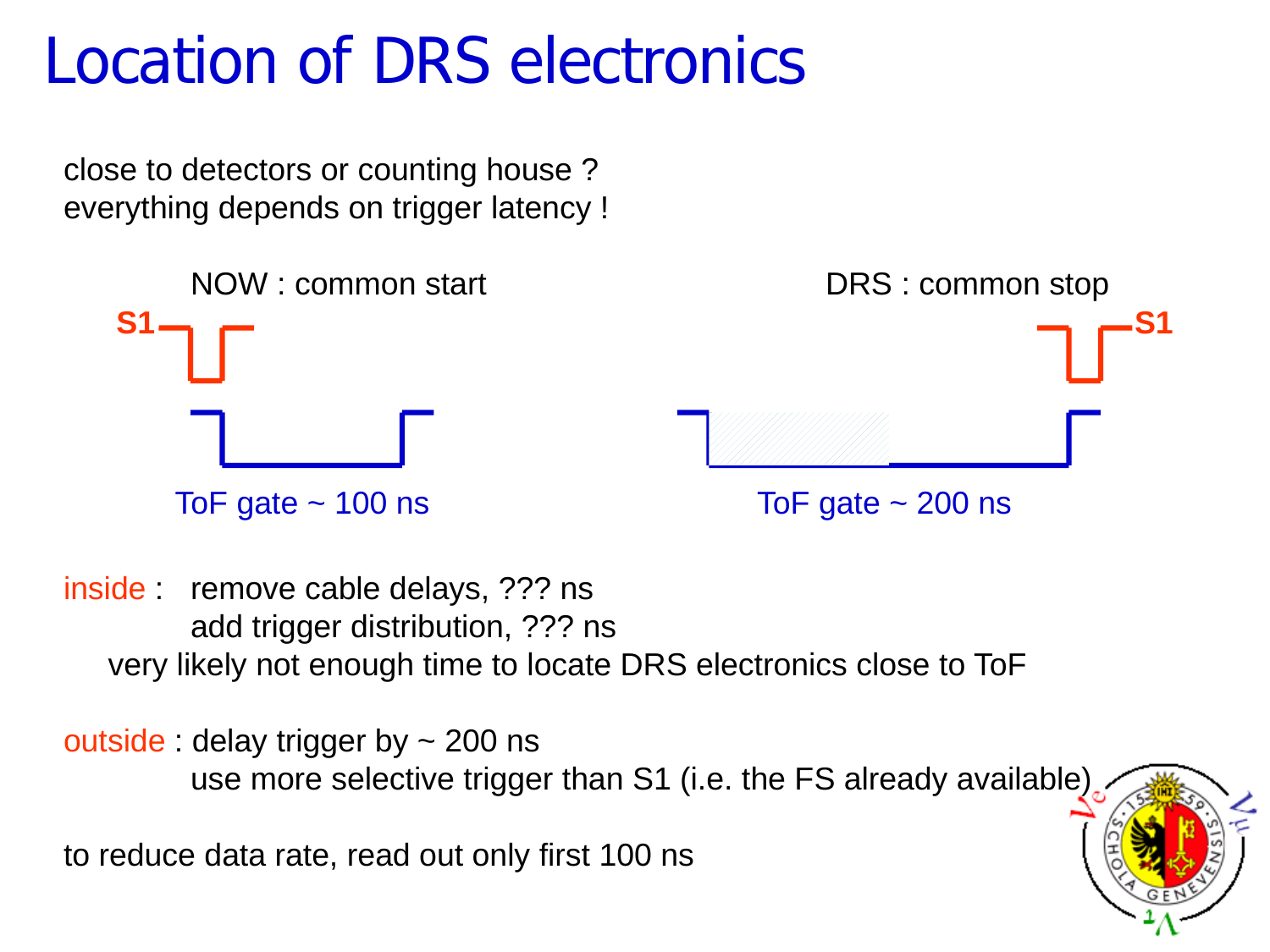

# Location of DRS electronics
close to detectors or counting house ?
everything depends on trigger latency !

	NOW : common start			DRS : common stop

inside :	remove cable delays, ??? ns
	add trigger distribution, ??? ns
     very likely not enough time to locate DRS electronics close to ToF

outside : delay trigger by ~ 200 ns
	use more selective trigger than S1 (i.e. the FS already available)

to reduce data rate, read out only first 100 ns
S1
S1

ToF gate ~ 100 ns
ToF gate ~ 200 ns